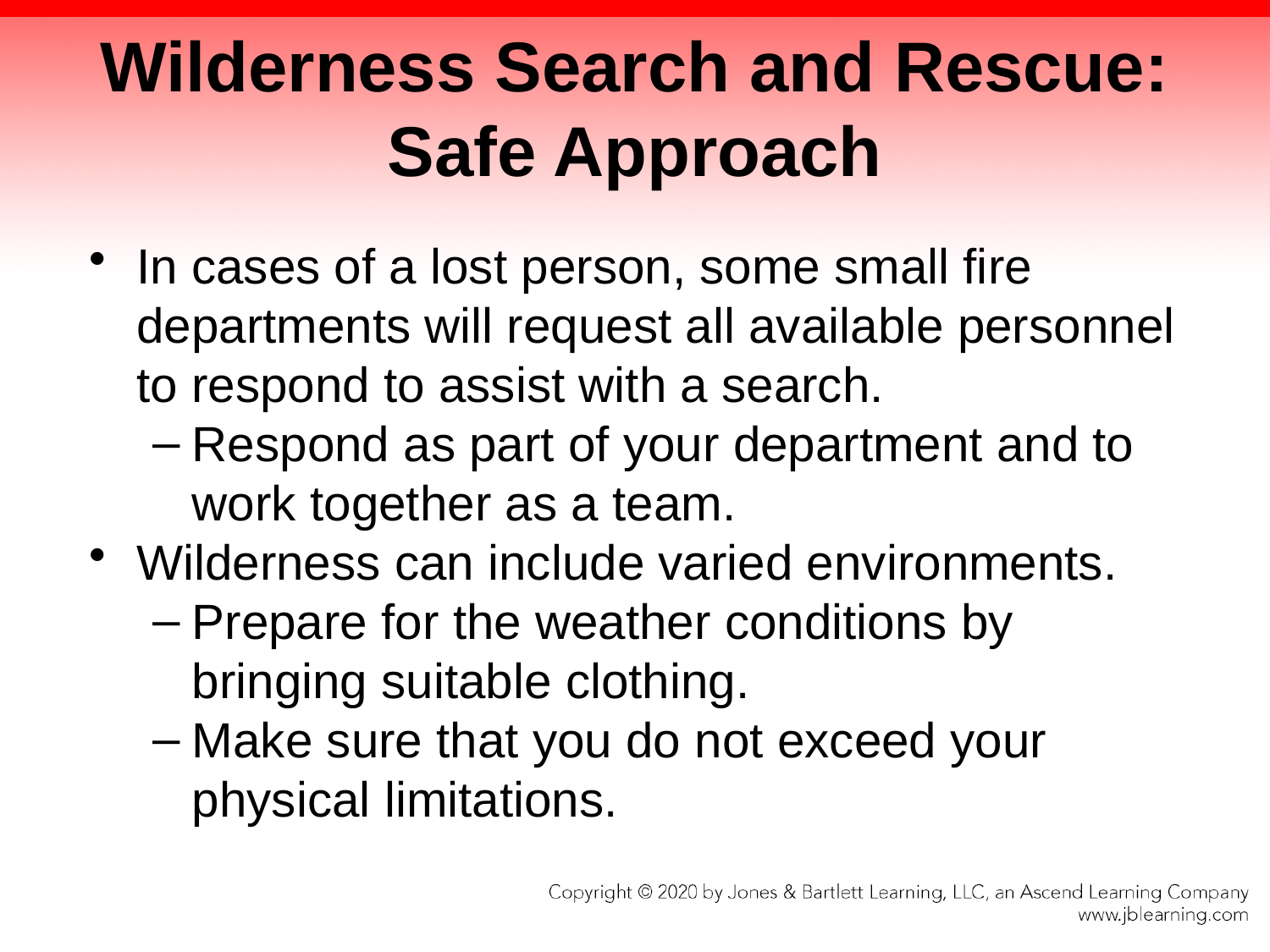

# Wilderness Search and Rescue: Safe Approach
In cases of a lost person, some small fire departments will request all available personnel to respond to assist with a search.
Respond as part of your department and to work together as a team.
Wilderness can include varied environments.
Prepare for the weather conditions by bringing suitable clothing.
Make sure that you do not exceed your physical limitations.